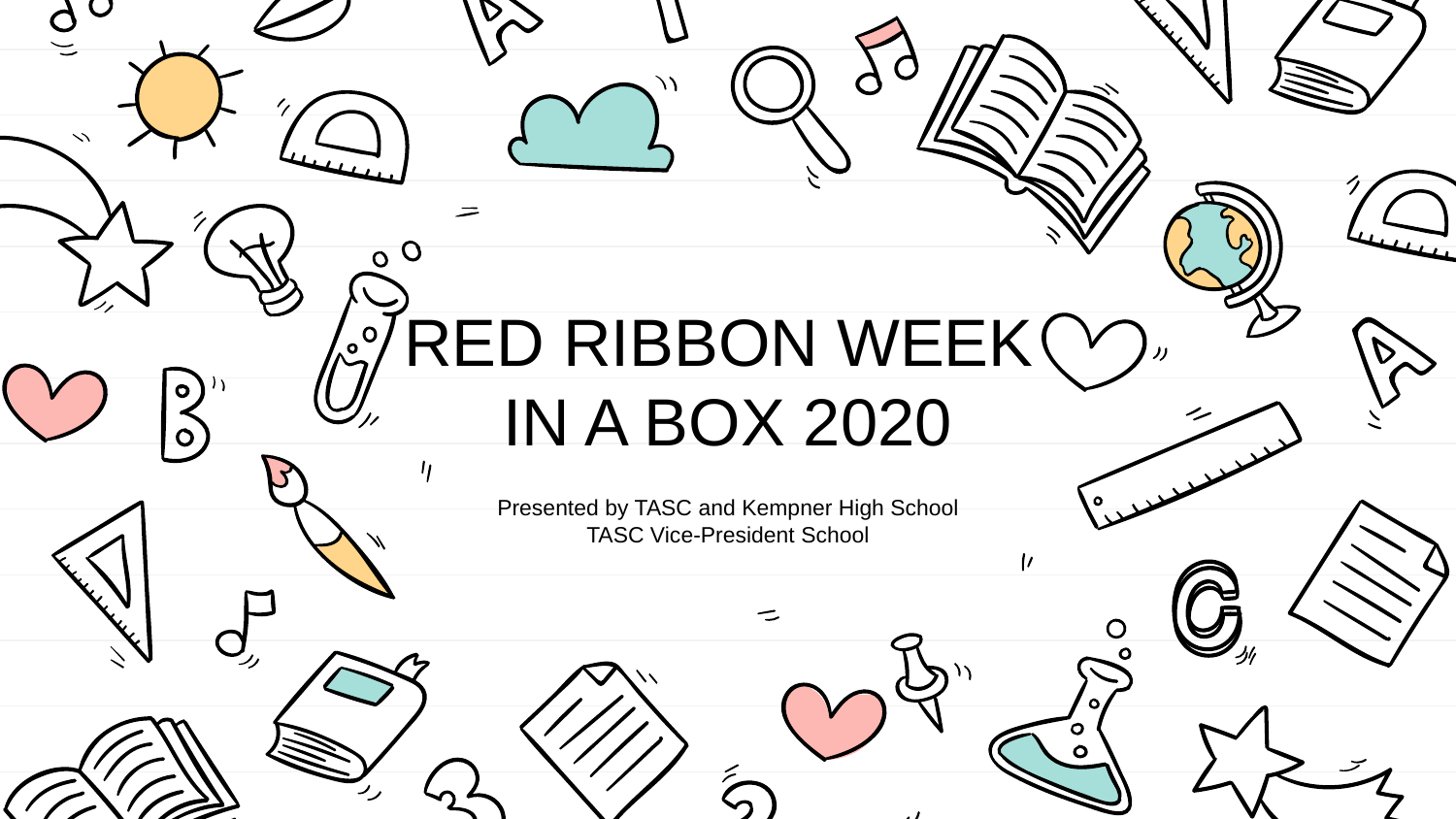

# RED RIBBON WEEK
IN A BOX 2020

Presented by TASC and Kempner High School
TASC Vice-President School